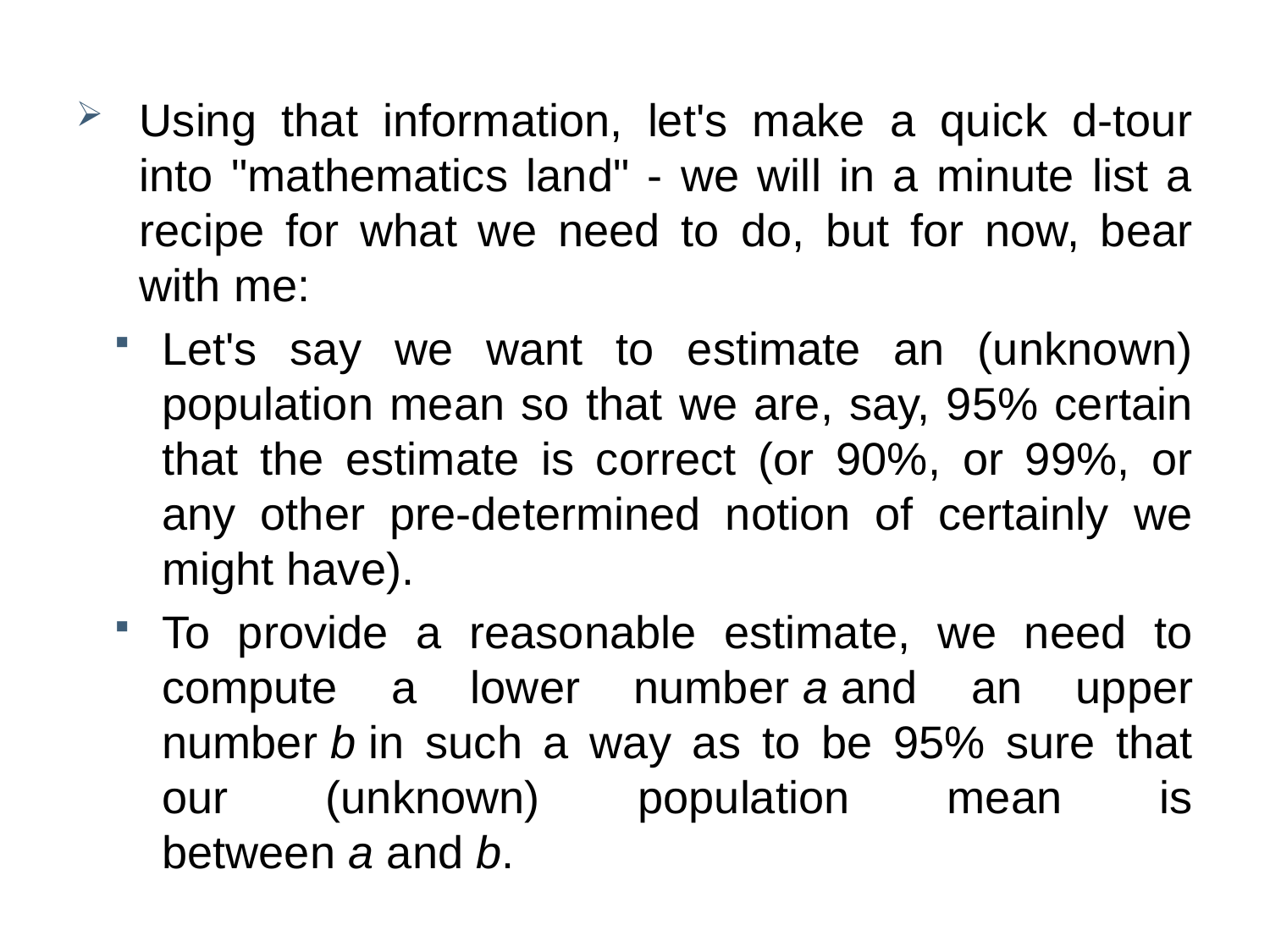

Using that information, let's make a quick d-tour into "mathematics land" - we will in a minute list a recipe for what we need to do, but for now, bear with me:
Let's say we want to estimate an (unknown) population mean so that we are, say, 95% certain that the estimate is correct (or 90%, or 99%, or any other pre-determined notion of certainly we might have).
To provide a reasonable estimate, we need to compute a lower number a and an upper number b in such a way as to be 95% sure that our (unknown) population mean is between a and b.